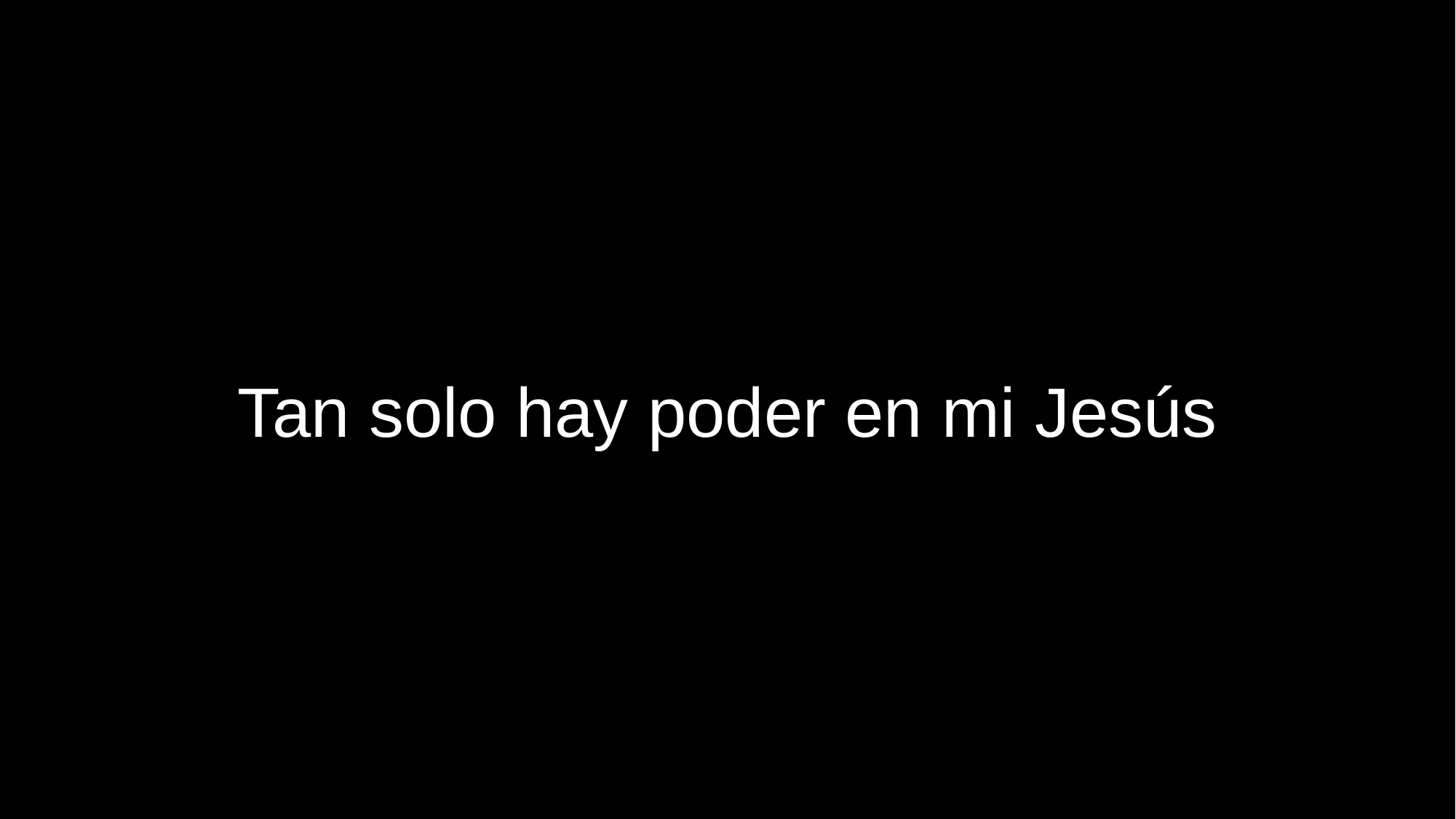

Tan solo hay poder en mi Jesús